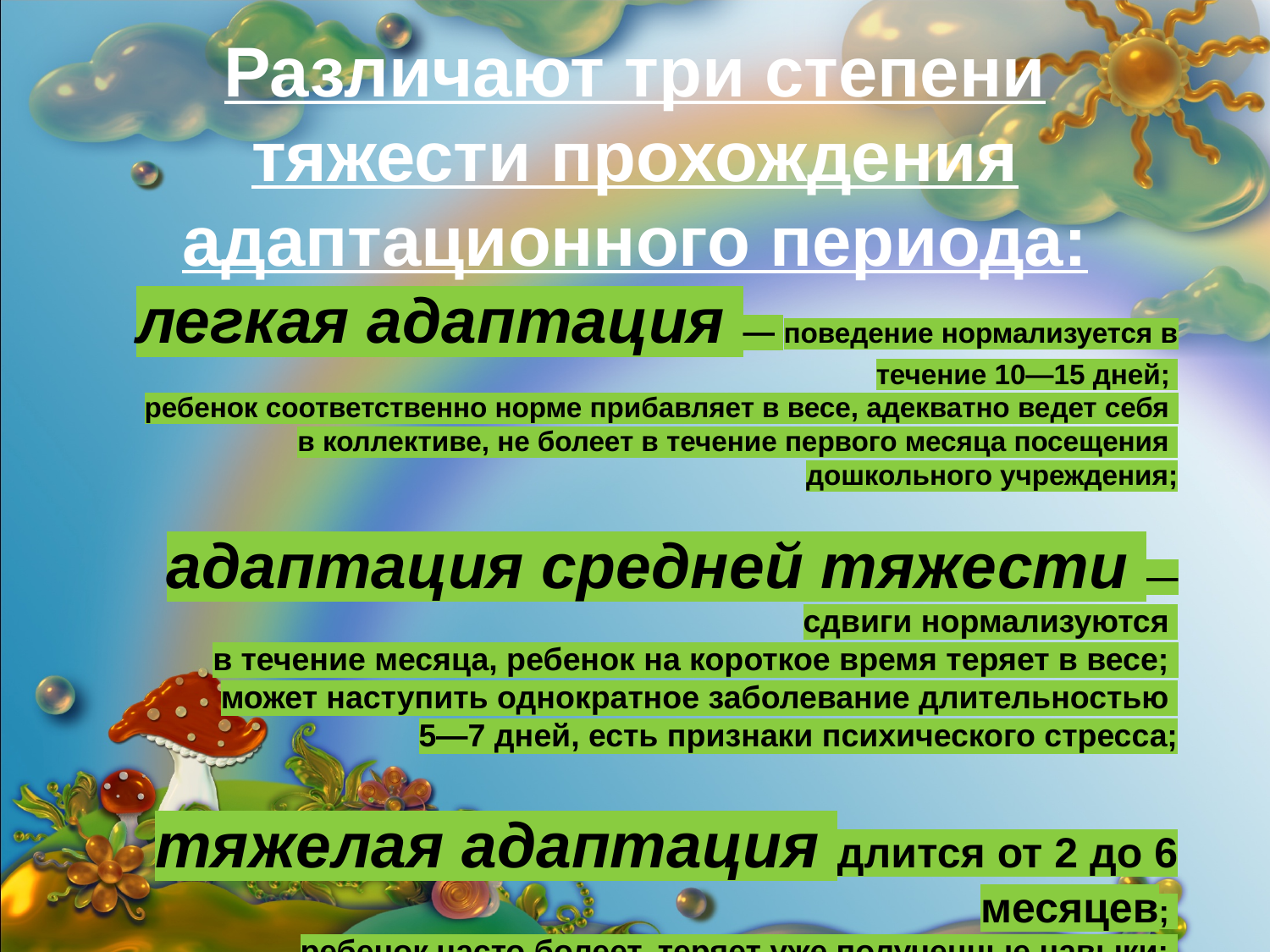

Различают три степени тяжести прохождения адаптационного периода:
легкая адаптация — поведение нормализуется в течение 10—15 дней;
ребенок соответственно норме прибавляет в весе, адекватно ведет себя
в коллективе, не болеет в течение первого месяца посещения
дошкольного учреждения;

адаптация средней тяжести —сдвиги нормализуются
в течение месяца, ребенок на короткое время теряет в весе;
может наступить однократное заболевание длительностью
5—7 дней, есть признаки психического стресса;

тяжелая адаптация длится от 2 до 6 месяцев;
ребенок часто болеет, теряет уже полученные навыки;
может наступить как физическое,
так и психическое истощение организма.